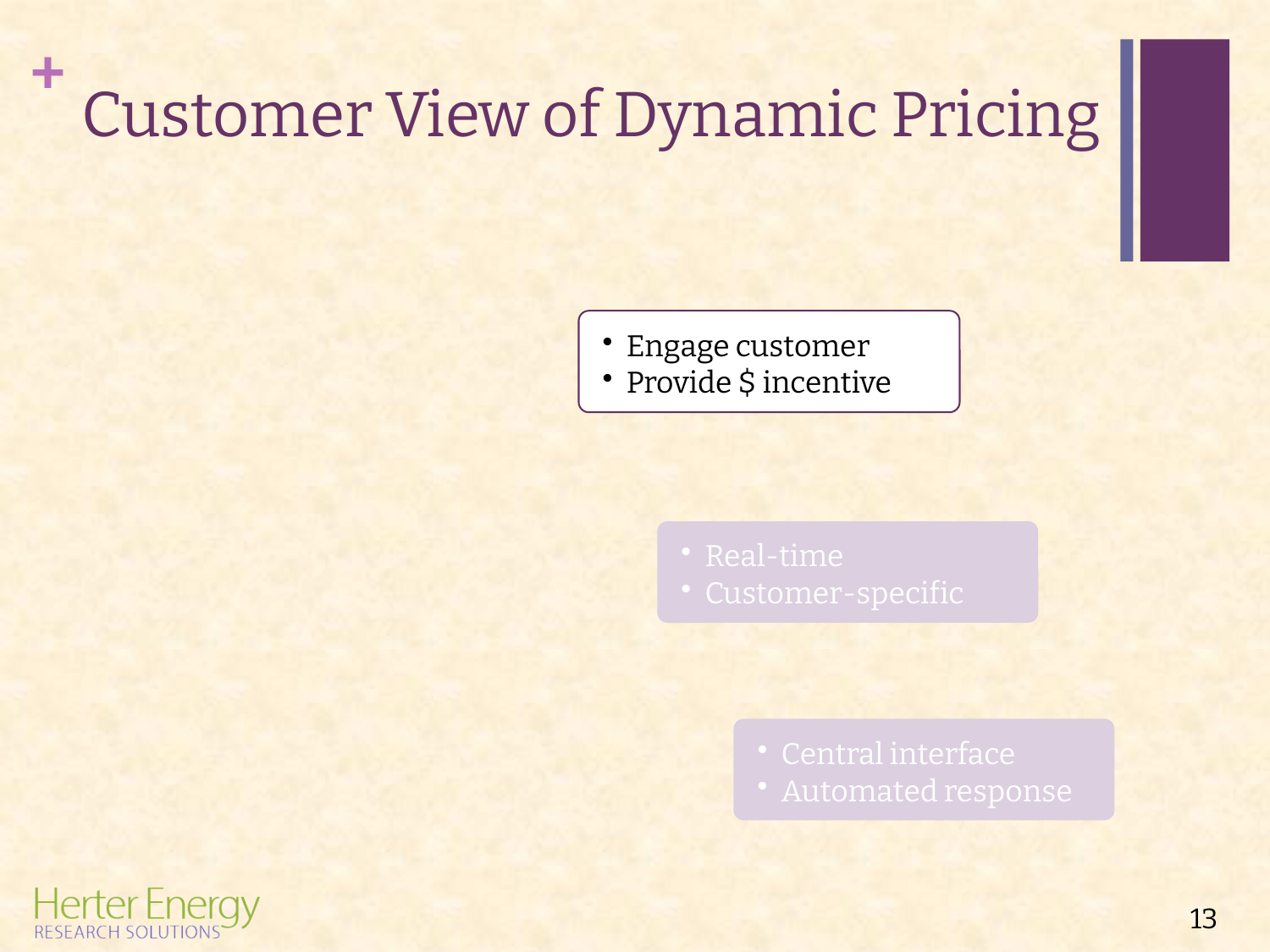

# Customer View of Dynamic Pricing

Engage customer
Provide $ incentive

Real-time
Customer-specific

Central interface
Automated response
13